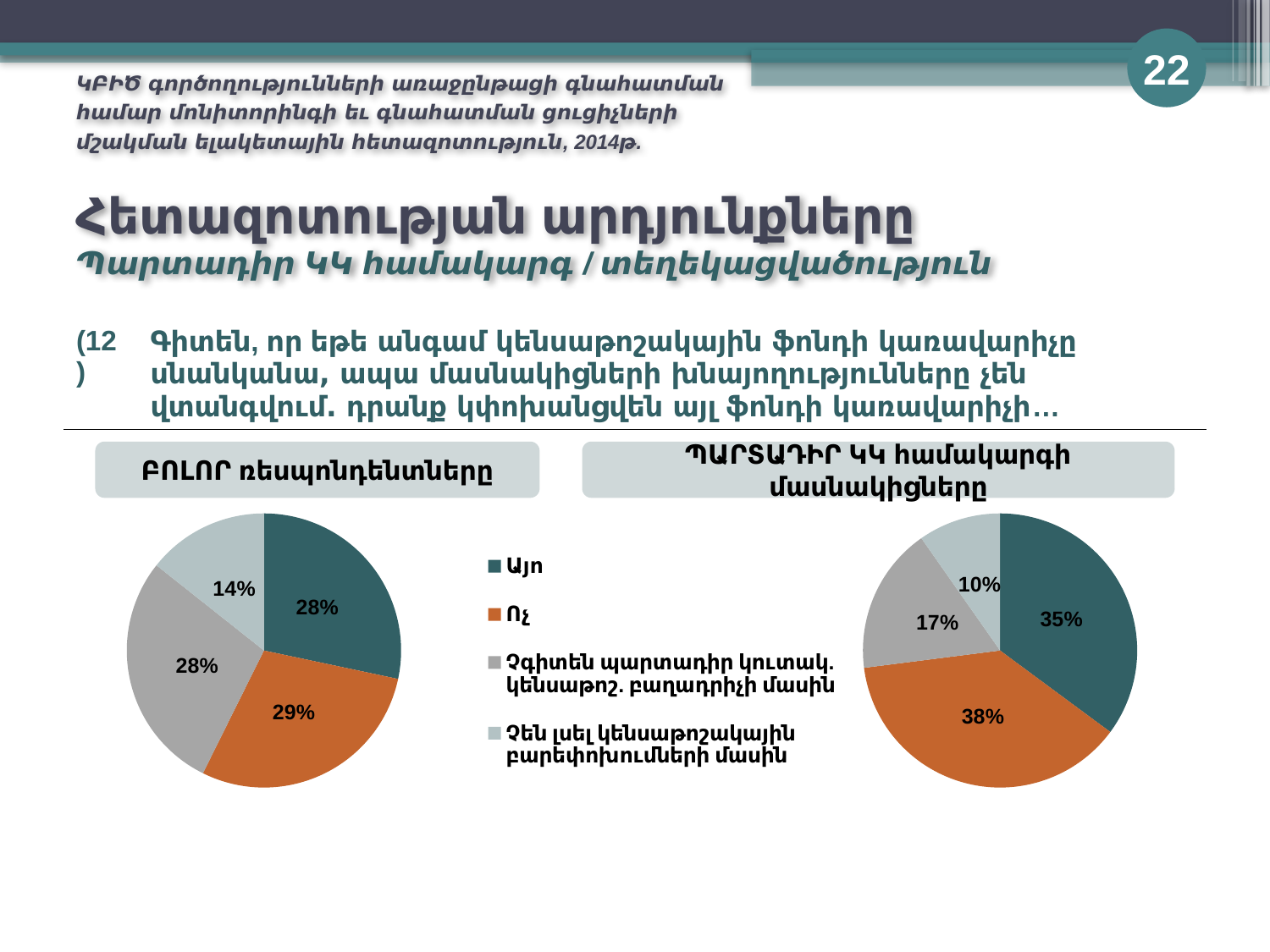

22
ԿԲԻԾ գործողությունների առաջընթացի գնահատման համար մոնիտորինգի եւ գնահատման ցուցիչների մշակման ելակետային հետազոտություն, 2014թ.
# Հետազոտության արդյունքները Պարտադիր ԿԿ համակարգ / տեղեկացվածություն
| (12) | Գիտեն, որ եթե անգամ կենսաթոշակային ֆոնդի կառավարիչը սնանկանա, ապա մասնակիցների խնայողությունները չեն վտանգվում. դրանք կփոխանցվեն այլ ֆոնդի կառավարիչի… |
| --- | --- |
ԲՈԼՈՐ ռեսպոնդենտները
ՊԱՐՏԱԴԻՐ ԿԿ համակարգի մասնակիցները

### Chart

| Category | Series 1 |
|---|---|
| Այո | 0.2833333333333333 |
| Ոչ | 0.2900000000000003 |
| Չգիտեն պարտադիր կուտակ. կենսաթոշ. բաղադրիչի մասին | 0.2833333333333333 |
| Չեն լսել կենսաթոշակային բարեփոխումների մասին | 0.14333333333333356 |

### Chart

| Category | Series 1 |
|---|---|
| Այո | 0.35135135135135137 |
| Ոչ | 0.37837837837837923 |
| Չգիտեն պարտադիր կուտակ. կենսաթոշ. բաղադրիչի մասին | 0.17297297297297298 |
| Չեն լսել կենսաթոշակային բարեփոխումների մասին | 0.0972972972972973 |